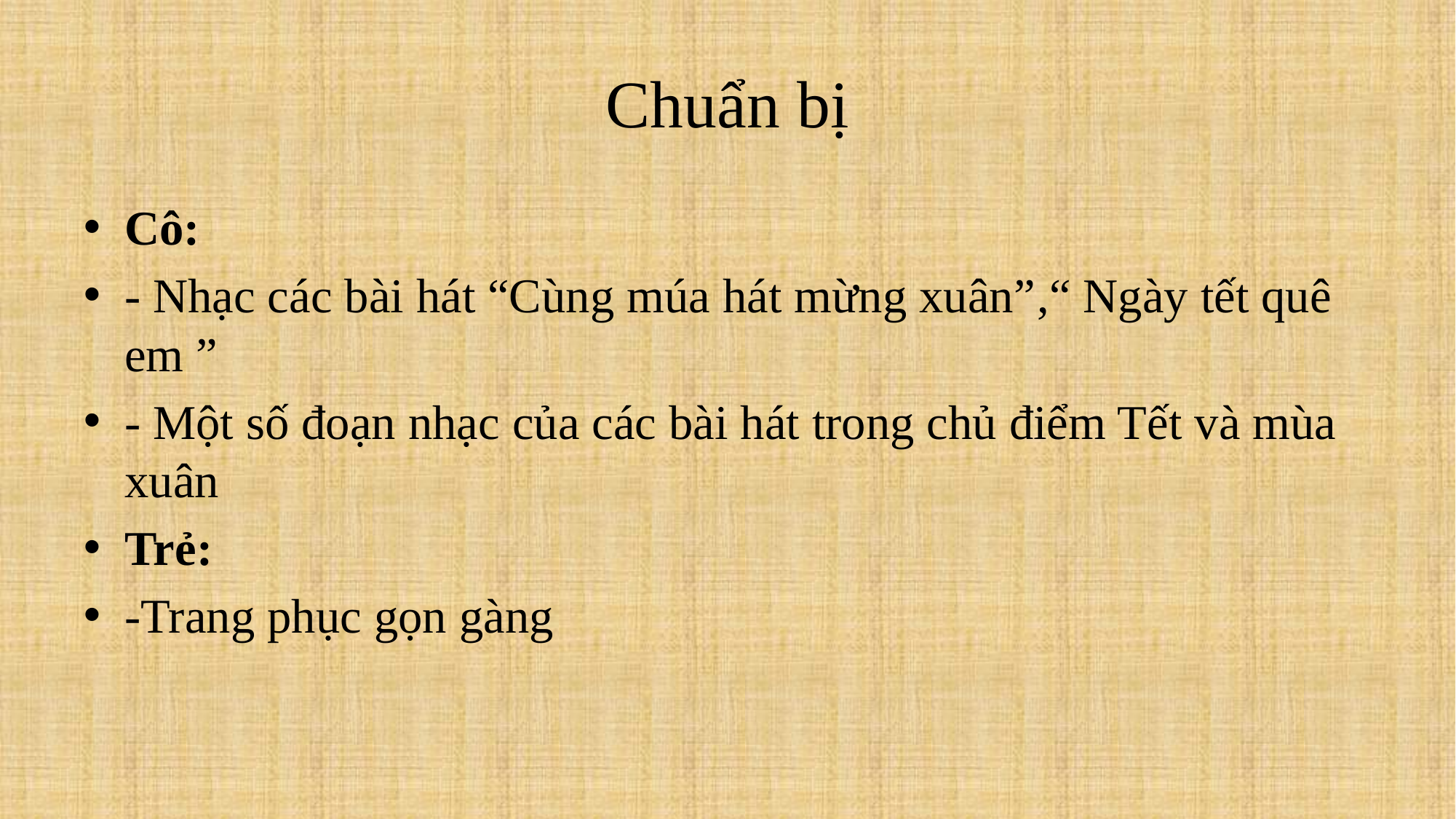

# Chuẩn bị
Cô:
- Nhạc các bài hát “Cùng múa hát mừng xuân”,“ Ngày tết quê em ”
- Một số đoạn nhạc của các bài hát trong chủ điểm Tết và mùa xuân
Trẻ:
-Trang phục gọn gàng